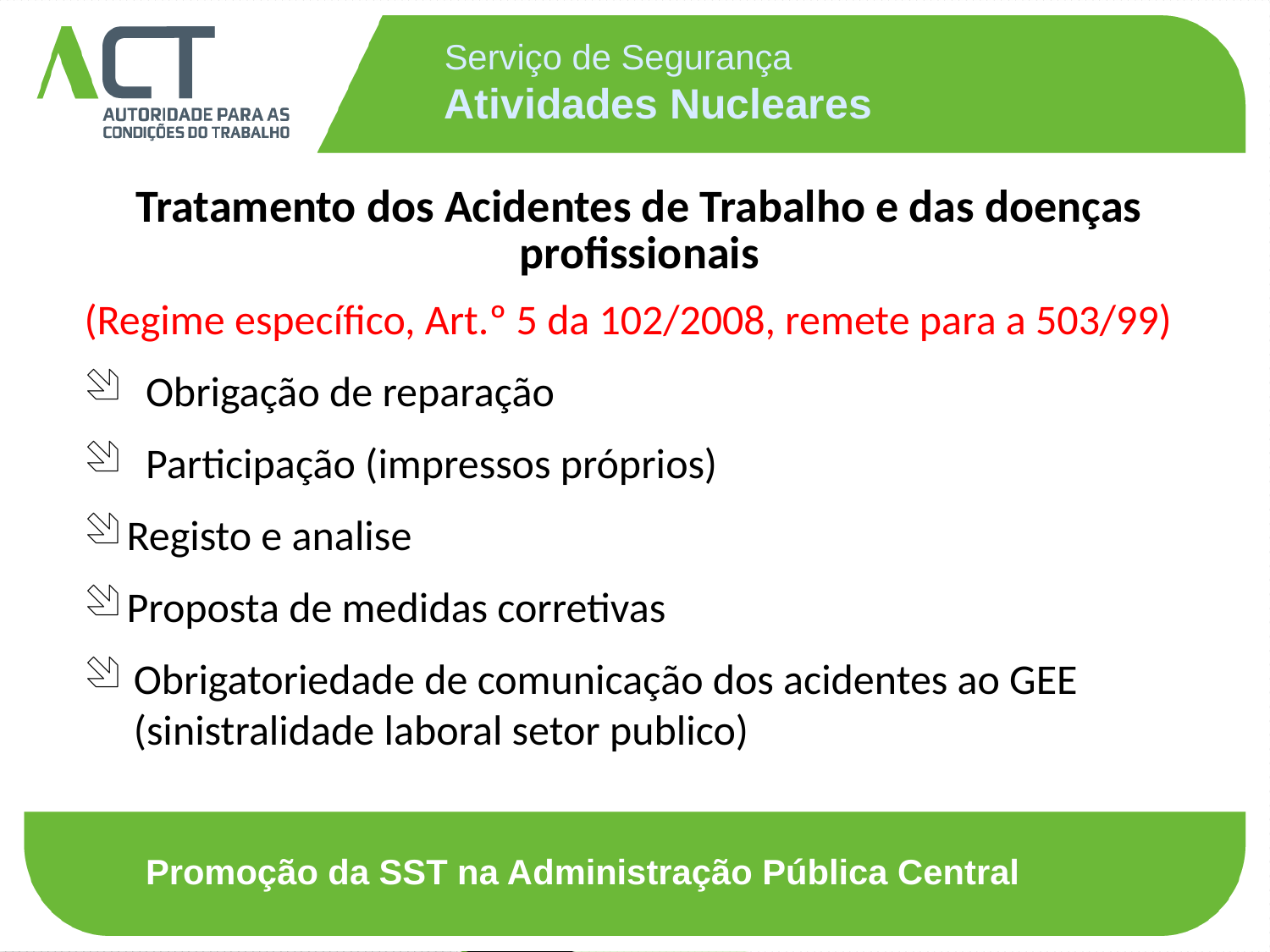

Serviço de Segurança
Atividades Nucleares
Tratamento dos Acidentes de Trabalho e das doenças profissionais
(Regime específico, Art.º 5 da 102/2008, remete para a 503/99)
  Obrigação de reparação
  Participação (impressos próprios)
Registo e analise
Proposta de medidas corretivas
Obrigatoriedade de comunicação dos acidentes ao GEE  (sinistralidade laboral setor publico)
Promoção da SST na Administração Pública Central